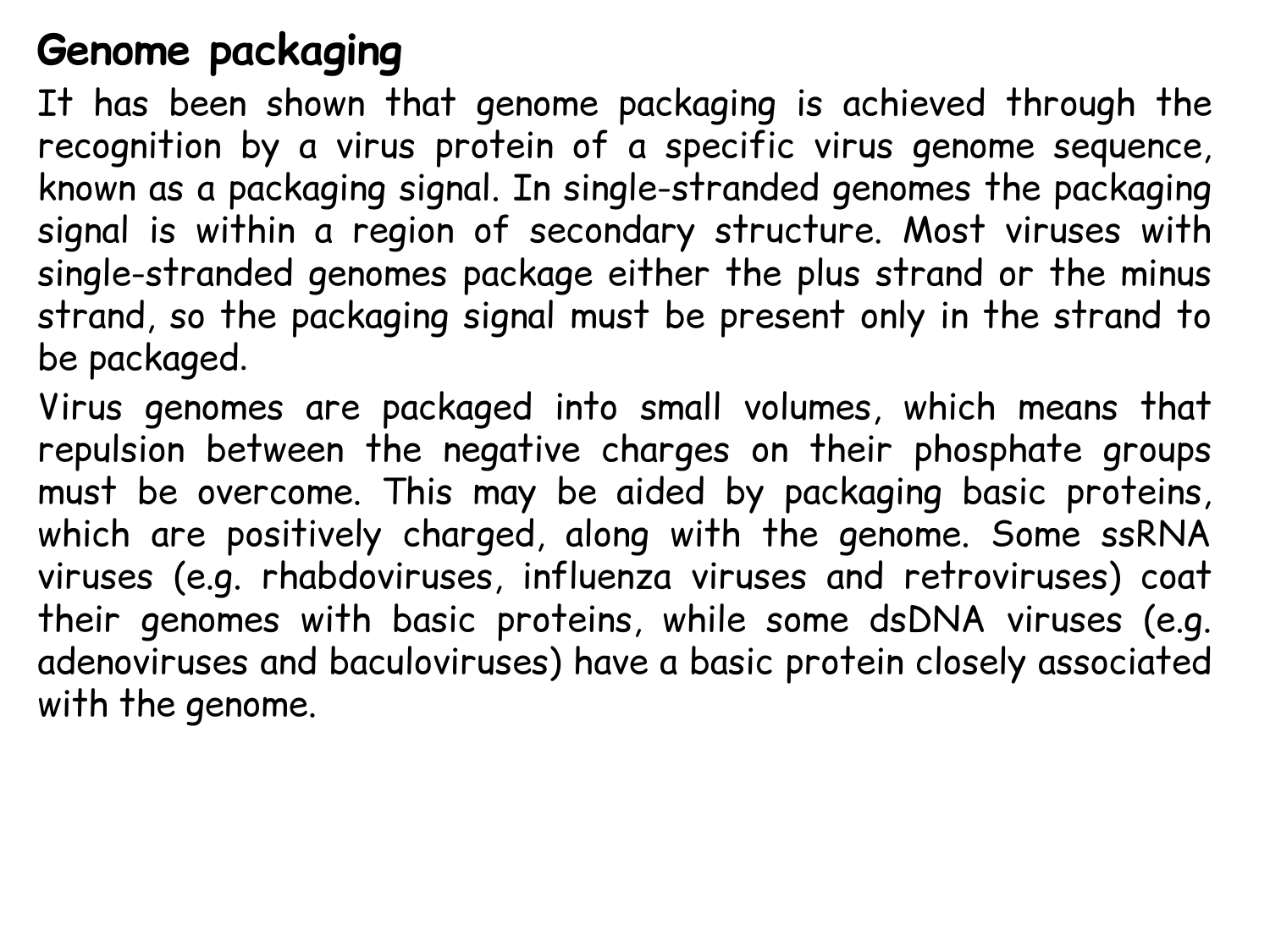

Genome packaging
It has been shown that genome packaging is achieved through the recognition by a virus protein of a specific virus genome sequence, known as a packaging signal. In single-stranded genomes the packaging signal is within a region of secondary structure. Most viruses with single-stranded genomes package either the plus strand or the minus strand, so the packaging signal must be present only in the strand to be packaged.
Virus genomes are packaged into small volumes, which means that repulsion between the negative charges on their phosphate groups must be overcome. This may be aided by packaging basic proteins, which are positively charged, along with the genome. Some ssRNA viruses (e.g. rhabdoviruses, influenza viruses and retroviruses) coat their genomes with basic proteins, while some dsDNA viruses (e.g. adenoviruses and baculoviruses) have a basic protein closely associated with the genome.